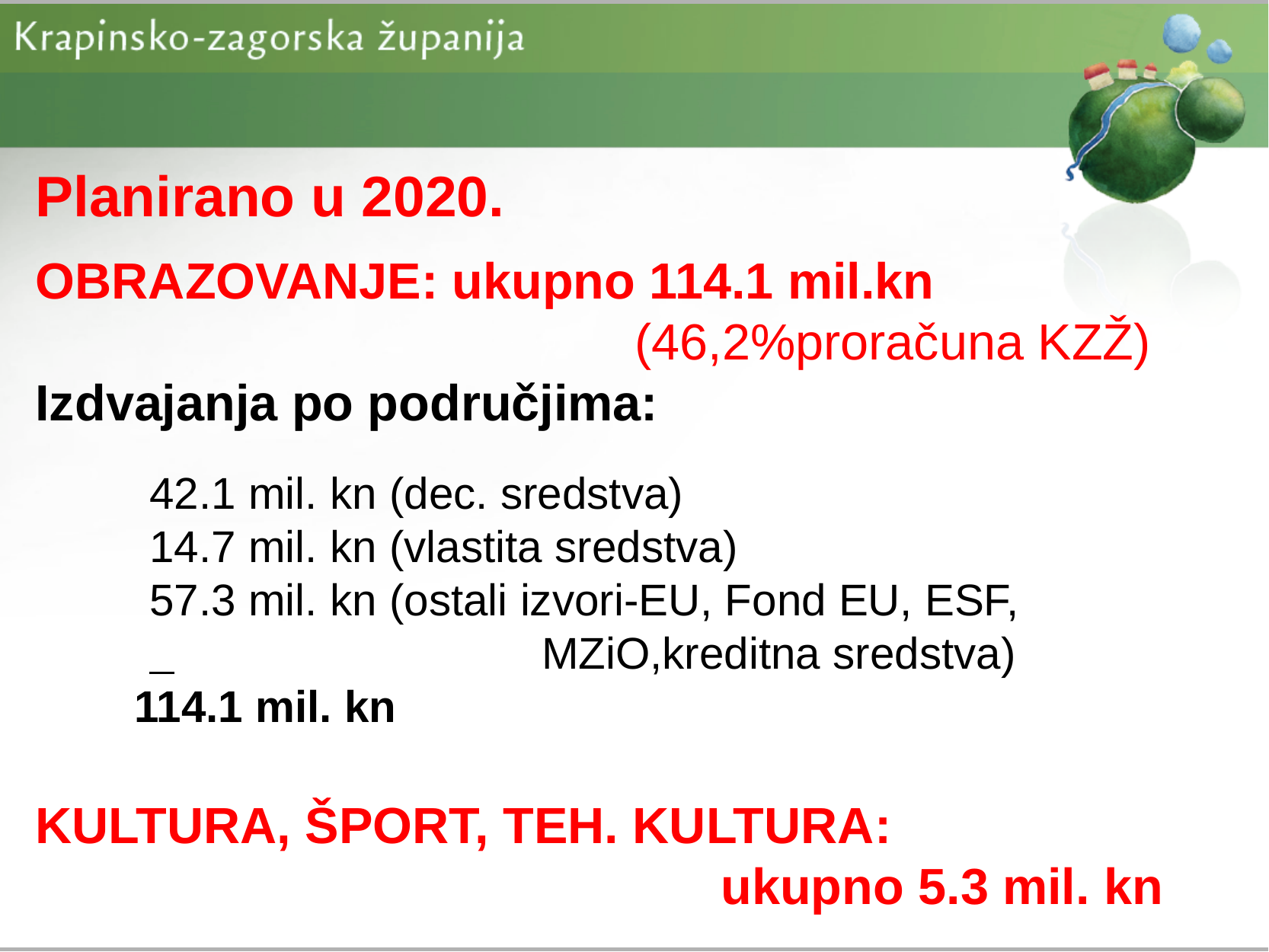

# Planirano u 2020.
OBRAZOVANJE: ukupno 114.1 mil.kn 								  (46,2%proračuna KZŽ)
Izdvajanja po područjima:

	42.1 mil. kn (dec. sredstva)
	14.7 mil. kn (vlastita sredstva)
	57.3 mil. kn (ostali izvori-EU, Fond EU, ESF, 	           	  			    MZiO,kreditna sredstva)
        114.1 mil. kn

KULTURA, ŠPORT, TEH. KULTURA:									ukupno 5.3 mil. kn